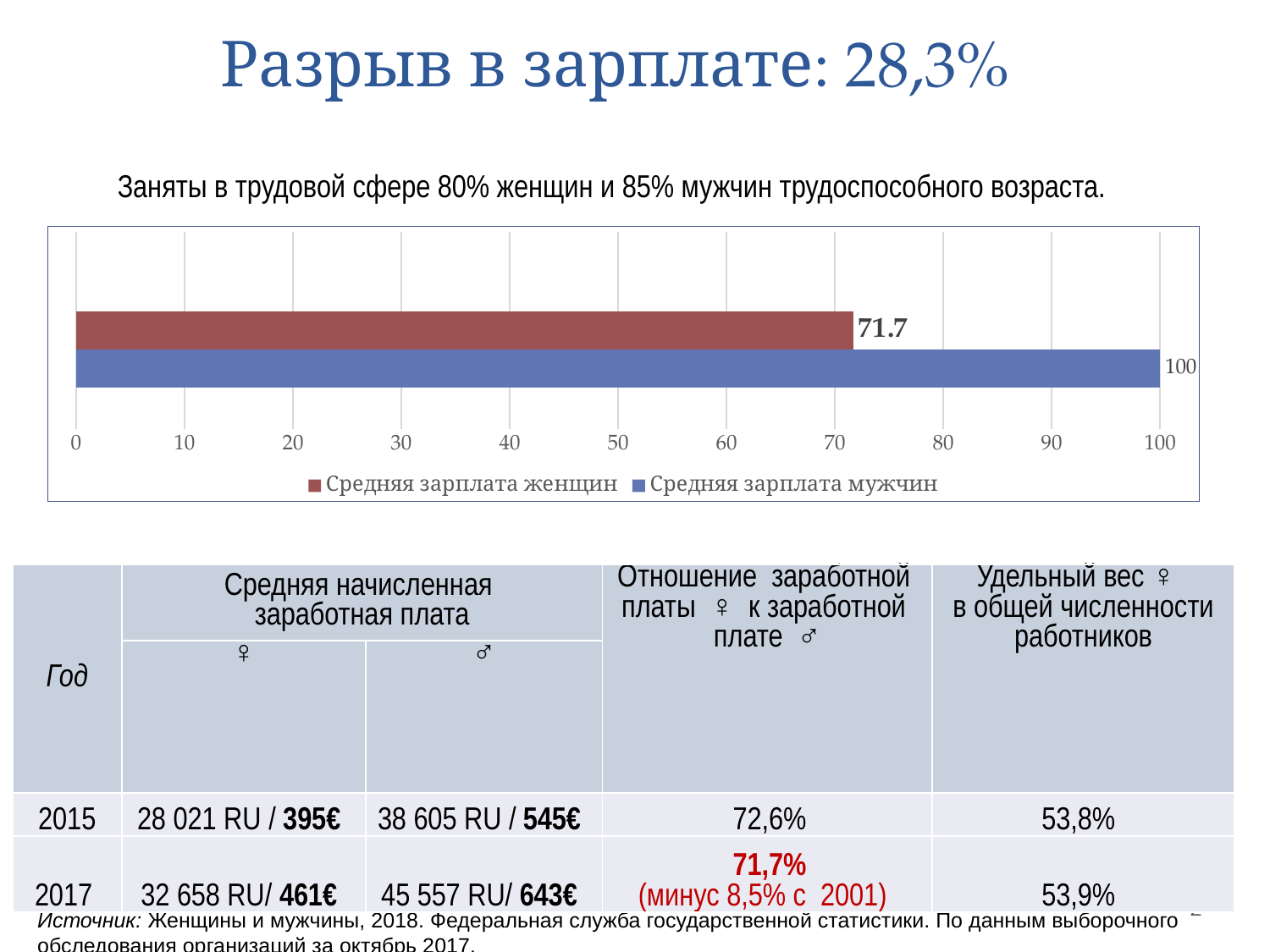

# Разрыв в зарплате: 28,3%
Заняты в трудовой сфере 80% женщин и 85% мужчин трудоспособного возраста.

### Chart

| Category | Средняя зарплата мужчин | Средняя зарплата женщин |  |
|---|---|---|---|
| Категория 1 | 100.0 | 71.7 | None |
| Год | Средняя начисленная заработная плата |  | Отношение заработной платы ♀ к заработной плате ♂ | Удельный вес ♀ в общей численности работников |
| --- | --- | --- | --- | --- |
|  | ♀ | ♂ |  |  |
| 2015 | 28 021 RU / 395€ | 38 605 RU / 545€ | 72,6% | 53,8% |
| 2017 | 32 658 RU/ 461€ | 45 557 RU/ 643€ | 71,7% (минус 8,5% с 2001) | 53,9% |
2
Источник: Женщины и мужчины, 2018. Федеральная служба государственной статистики. По данным выборочного обследования организаций за октябрь 2017.